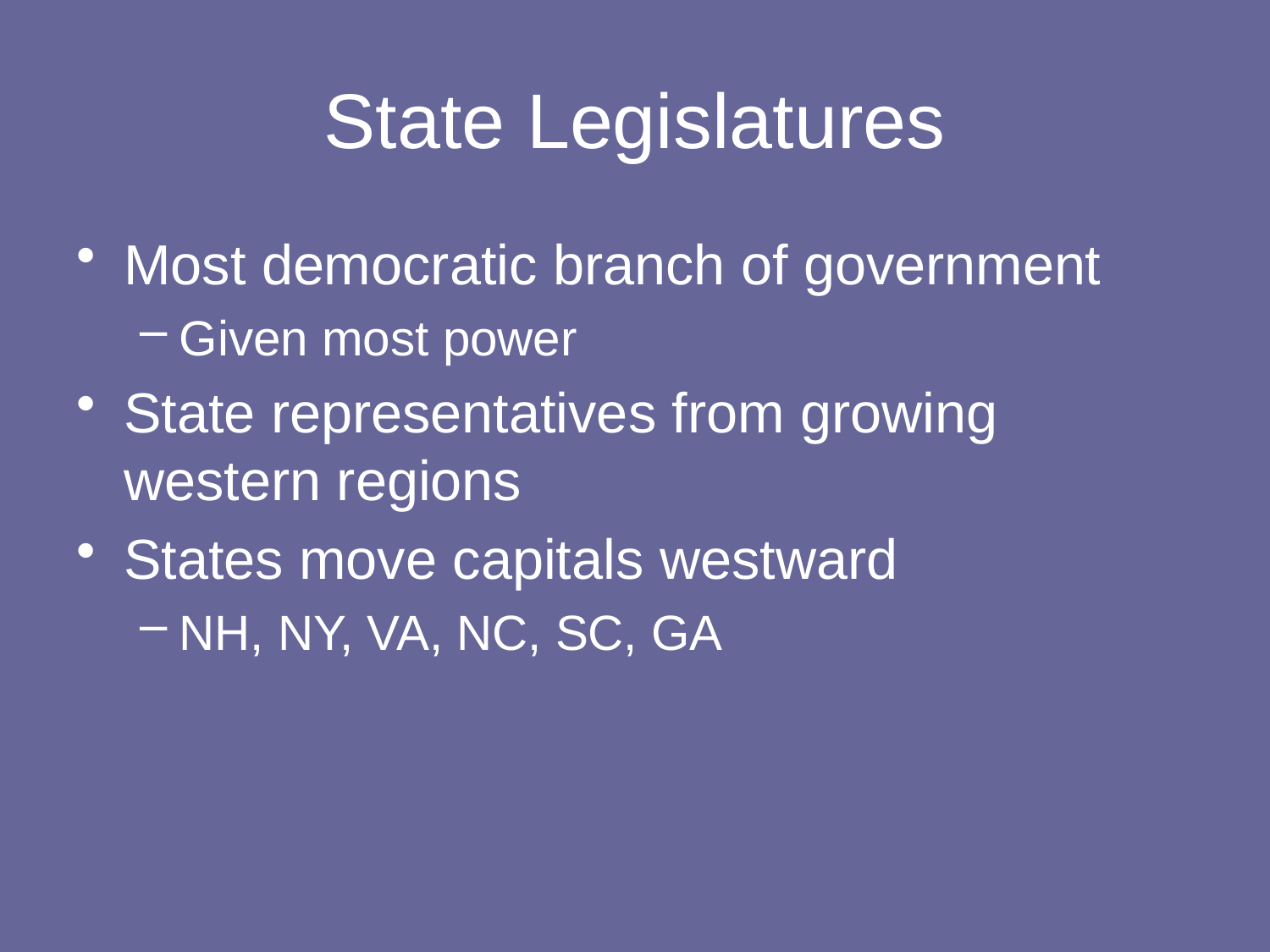

# State Legislatures
Most democratic branch of government
Given most power
State representatives from growing western regions
States move capitals westward
NH, NY, VA, NC, SC, GA